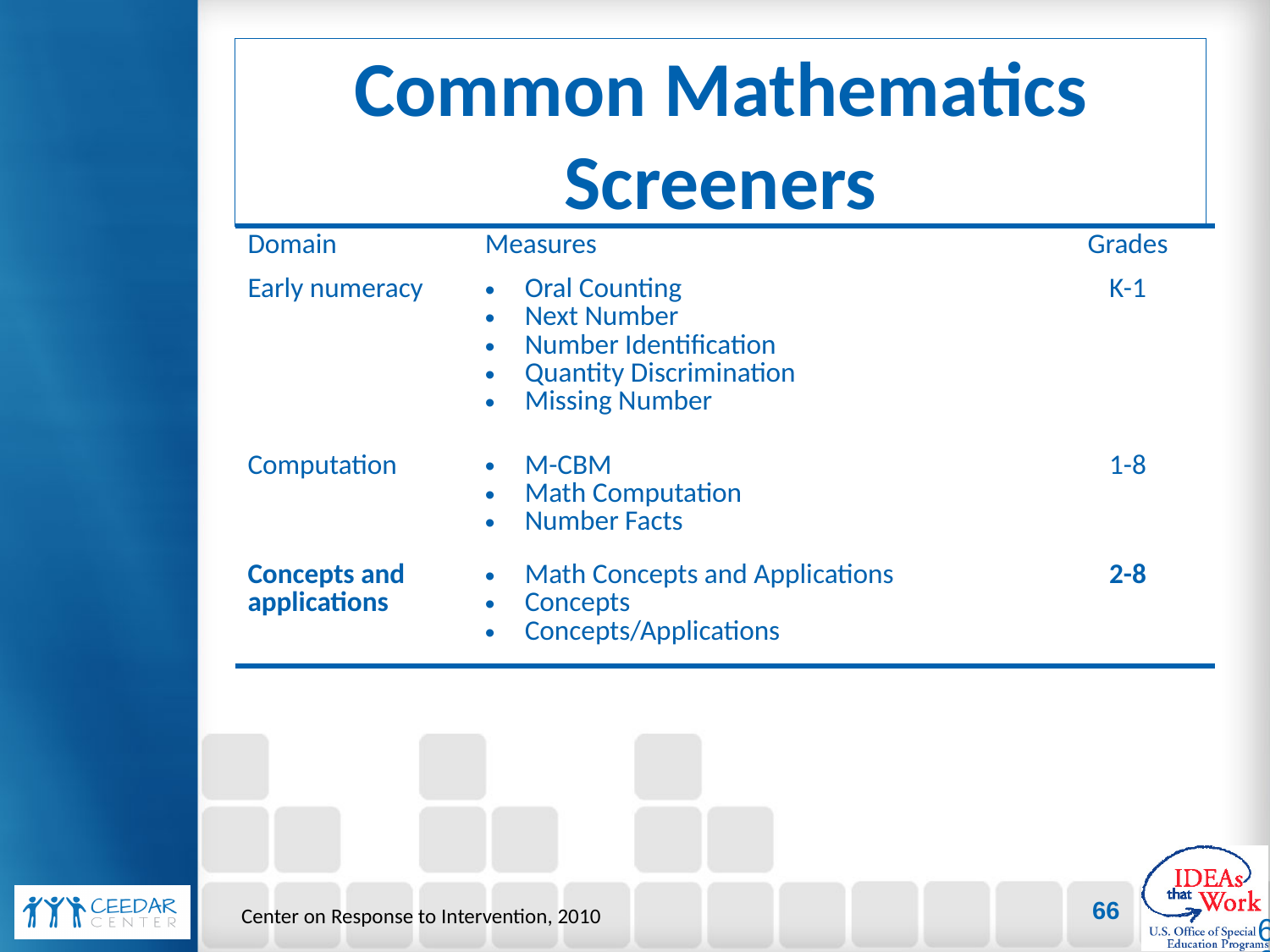

# Common Mathematics Screeners
| Domain | Measures | Grades |
| --- | --- | --- |
| Early numeracy | Oral Counting Next Number Number Identification Quantity Discrimination Missing Number | K-1 |
| Computation | M-CBM Math Computation Number Facts | 1-8 |
| Concepts and applications | Math Concepts and Applications Concepts Concepts/Applications | 2-8 |
Center on Response to Intervention, 2010
66